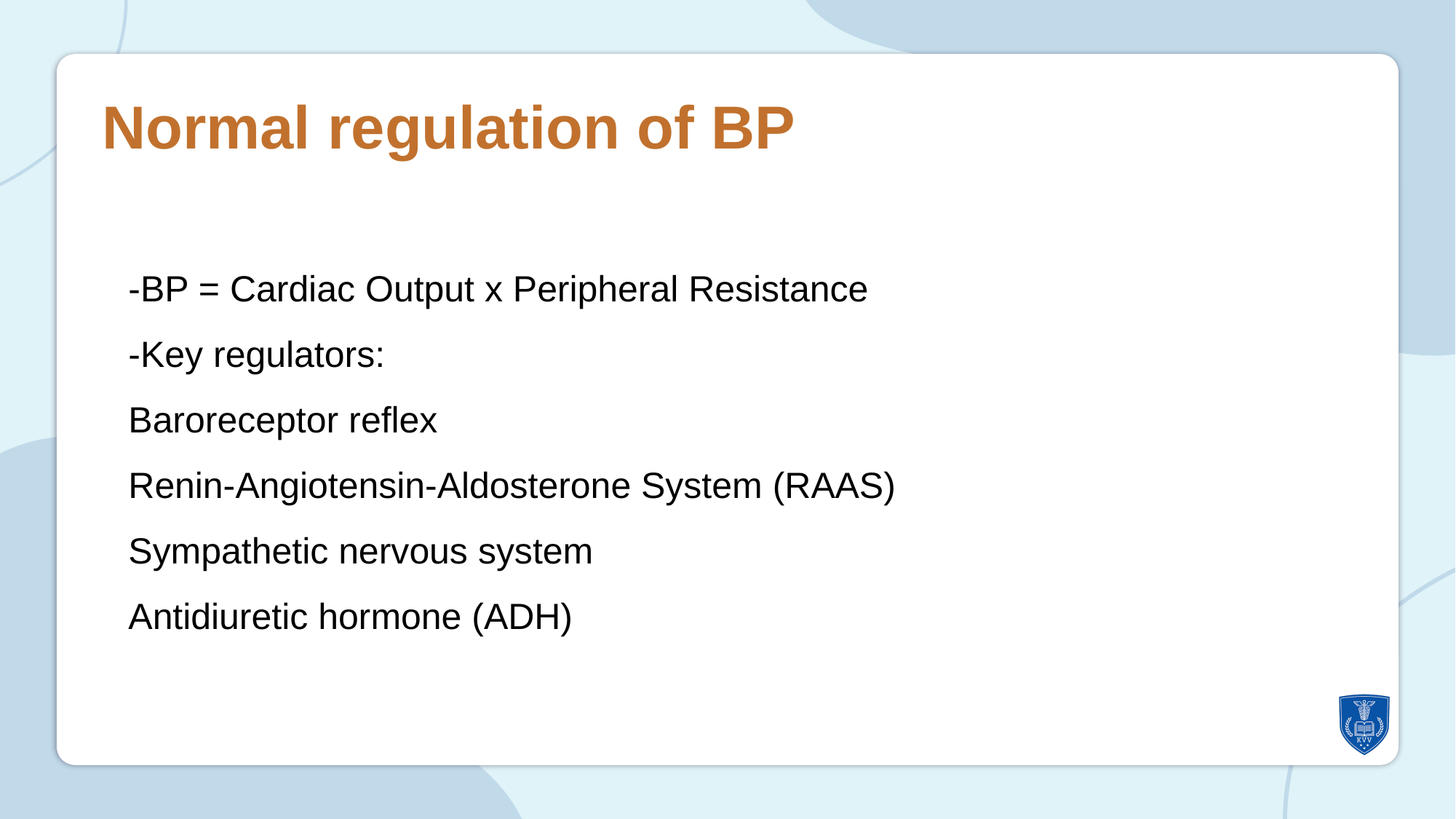

Normal regulation of BP
-BP = Cardiac Output x Peripheral Resistance
-Key regulators:
Baroreceptor reflex
Renin-Angiotensin-Aldosterone System (RAAS)
Sympathetic nervous system
Antidiuretic hormone (ADH)